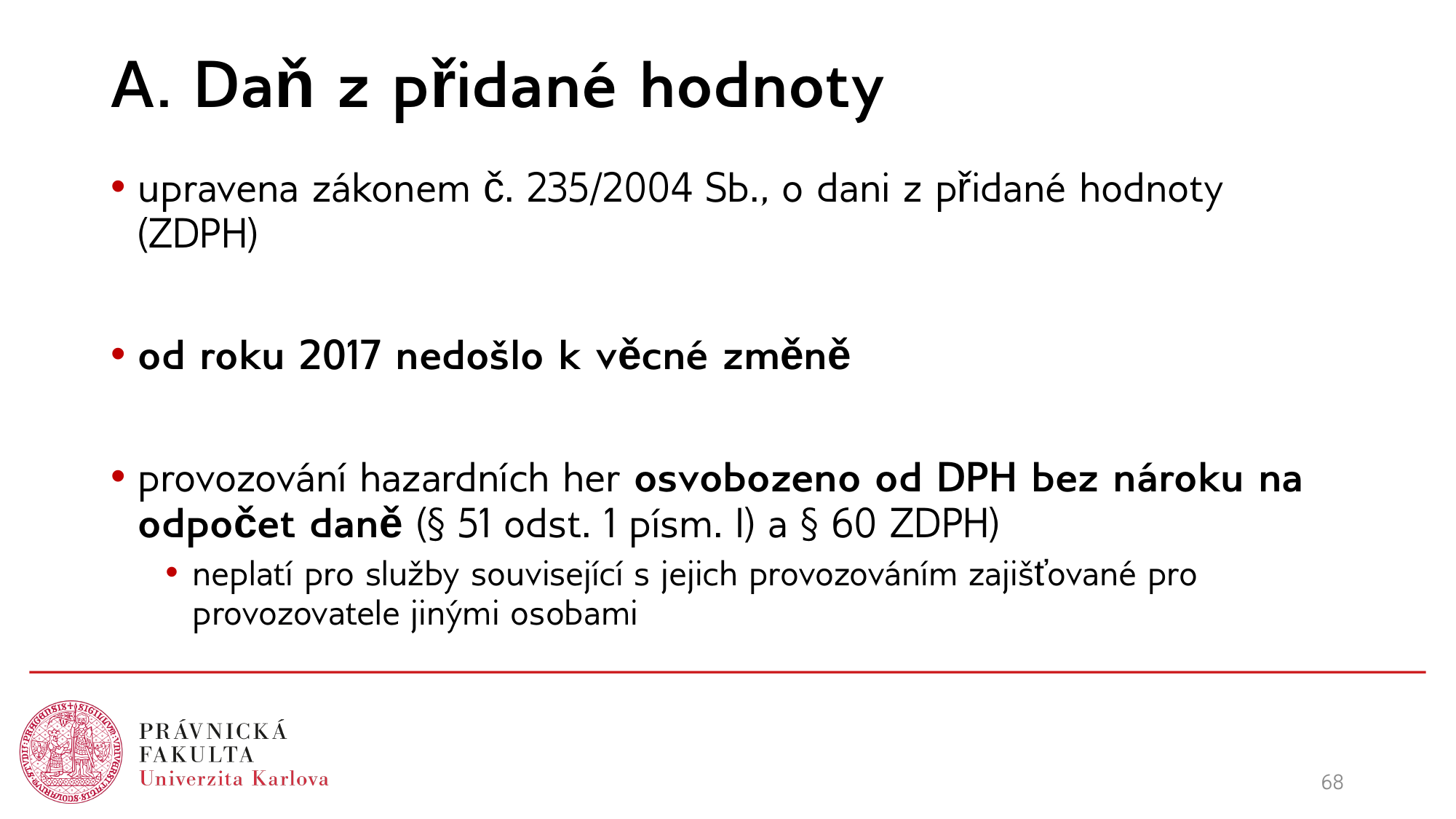

# A. Daň z přidané hodnoty
upravena zákonem č. 235/2004 Sb., o dani z přidané hodnoty (ZDPH)

od roku 2017 nedošlo k věcné změně

provozování hazardních her osvobozeno od DPH bez nároku na odpočet daně (§ 51 odst. 1 písm. l) a § 60 ZDPH)
neplatí pro služby související s jejich provozováním zajišťované pro provozovatele jinými osobami

68